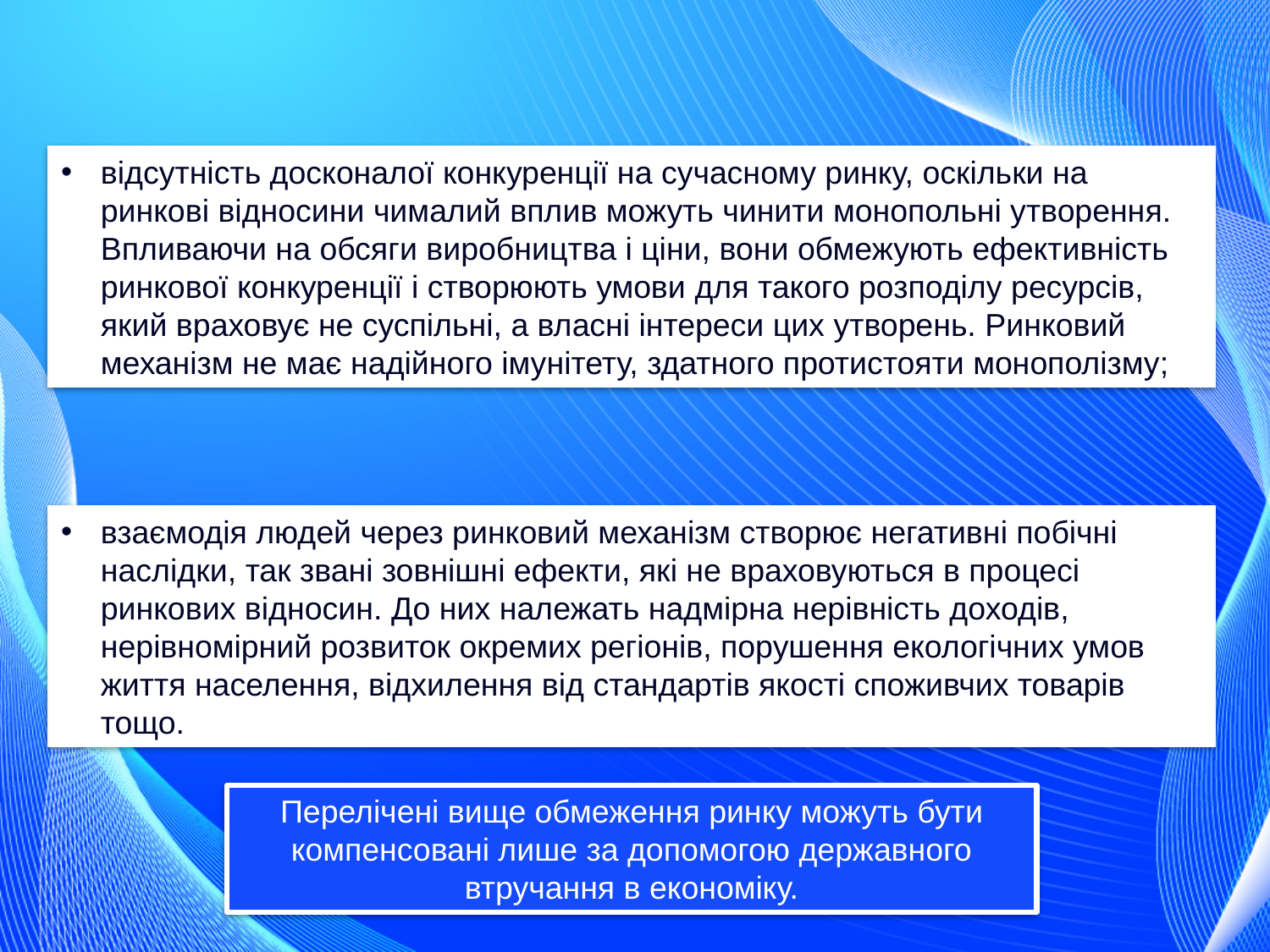

відсутність досконалої конкуренції на сучасному ринку, оскільки на ринкові відносини чималий вплив можуть чинити монопольні утворення. Впливаючи на обсяги виробництва і ціни, вони обмежують ефективність ринкової конкуренції і створюють умови для такого розподілу ресурсів, який враховує не суспільні, а власні інтереси цих утворень. Ринковий механізм не має надійного імунітету, здатного протистояти монополізму;
взаємодія людей через ринковий механізм створює негативні побічні наслідки, так звані зовнішні ефекти, які не враховуються в процесі ринкових відносин. До них належать надмірна нерівність доходів, нерівномірний розвиток окремих регіонів, порушення екологічних умов життя населення, відхилення від стандартів якості споживчих товарів тощо.
Перелічені вище обмеження ринку можуть бути компенсовані лише за допомогою державного втручання в економіку.